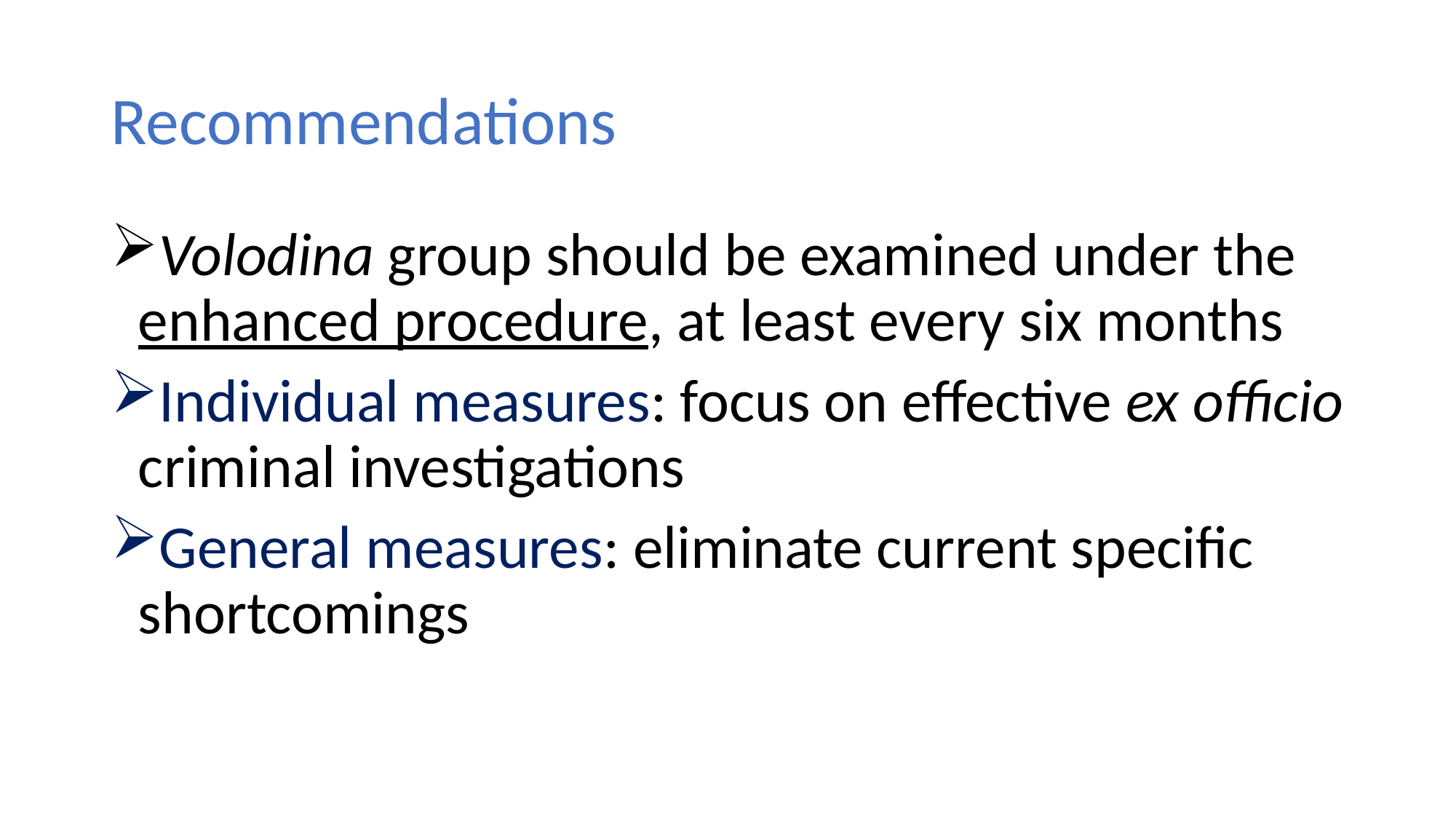

# Recommendations
Volodina group should be examined under the enhanced procedure, at least every six months
Individual measures: focus on effective ex officio criminal investigations
General measures: eliminate current specific shortcomings